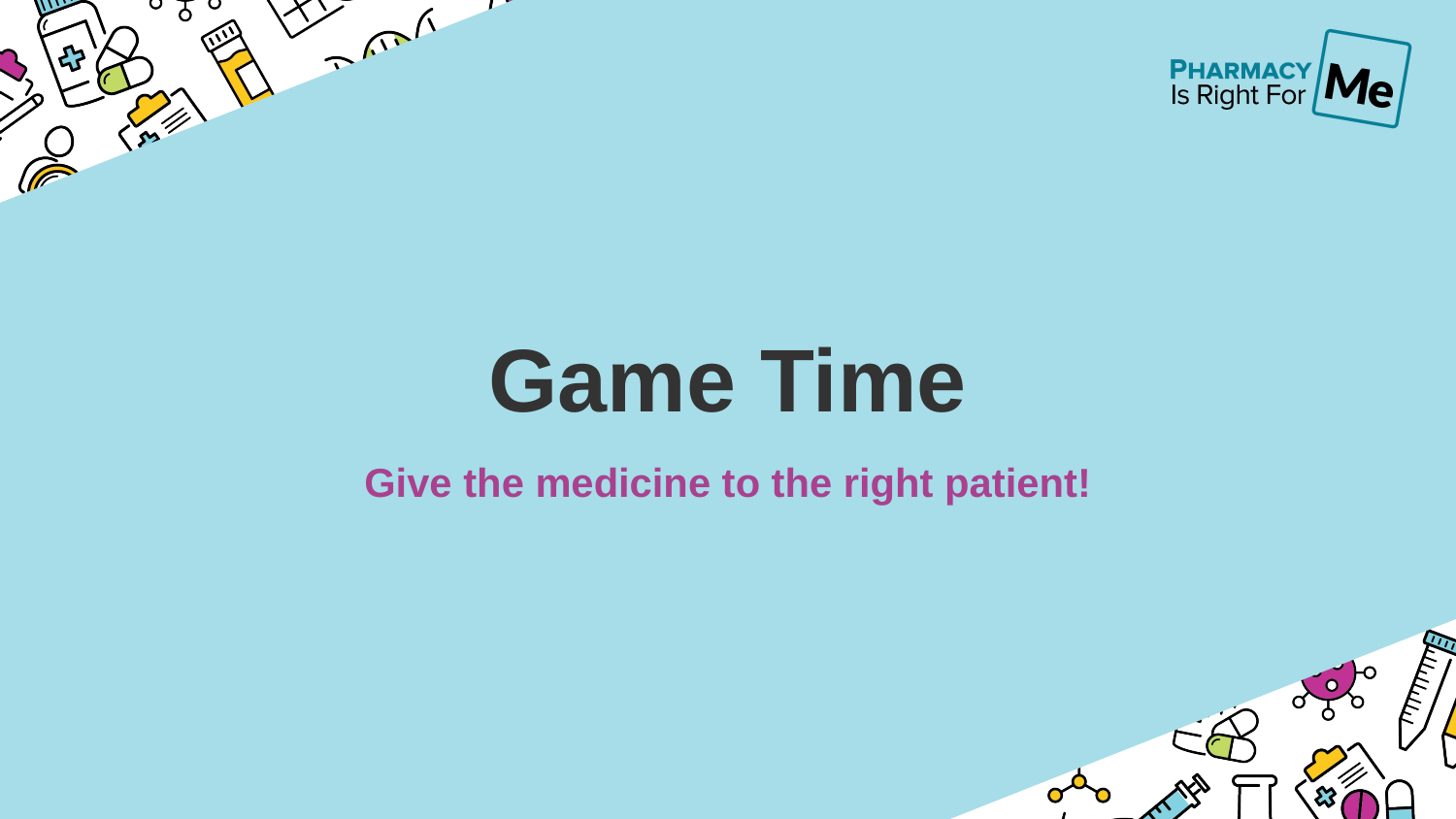

# Game Time

Give the medicine to the right patient!